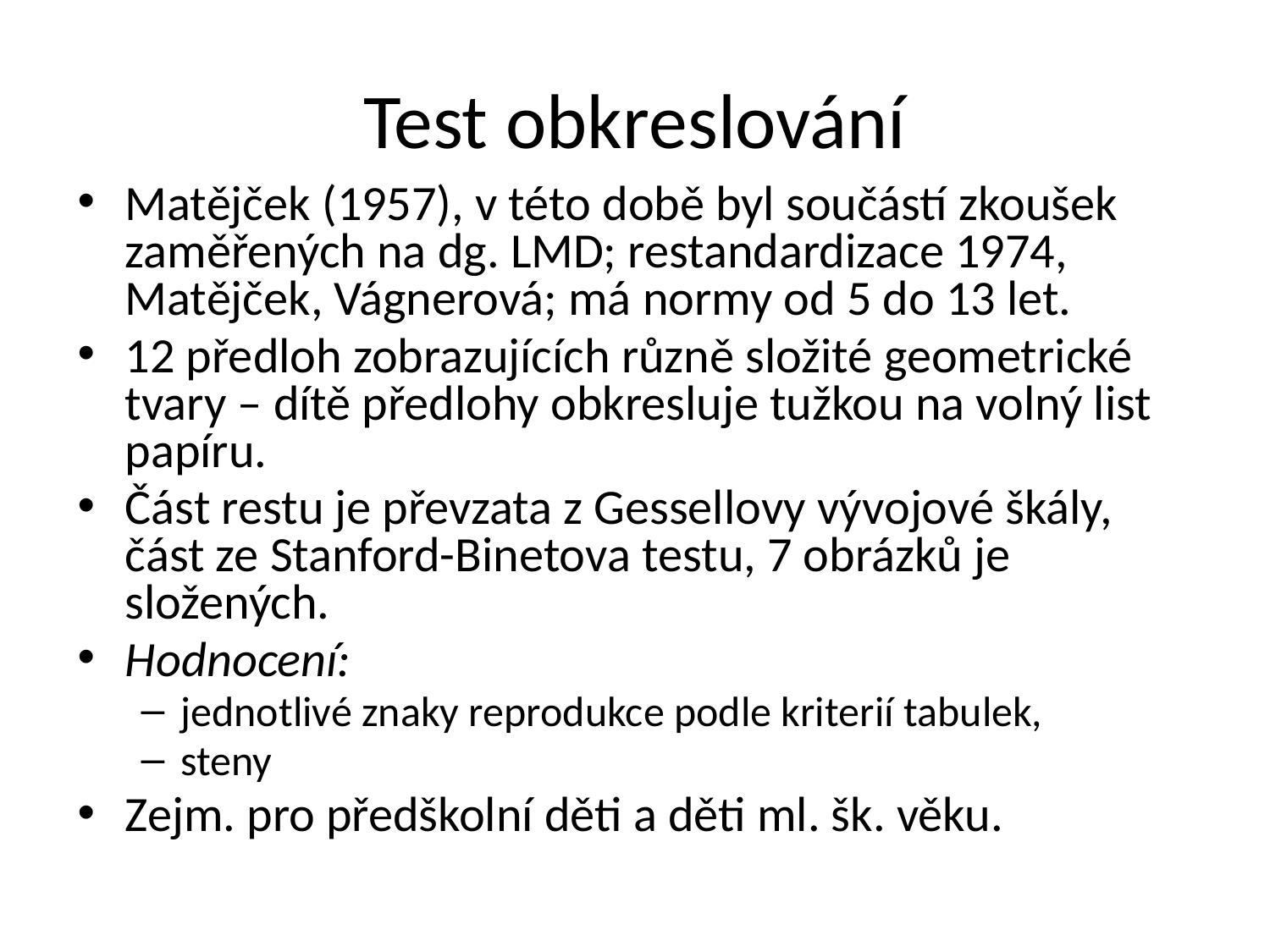

# Test obkreslování
Matějček (1957), v této době byl součástí zkoušek zaměřených na dg. LMD; restandardizace 1974, Matějček, Vágnerová; má normy od 5 do 13 let.
12 předloh zobrazujících různě složité geometrické tvary – dítě předlohy obkresluje tužkou na volný list papíru.
Část restu je převzata z Gessellovy vývojové škály, část ze Stanford-Binetova testu, 7 obrázků je složených.
Hodnocení:
jednotlivé znaky reprodukce podle kriterií tabulek,
steny
Zejm. pro předškolní děti a děti ml. šk. věku.